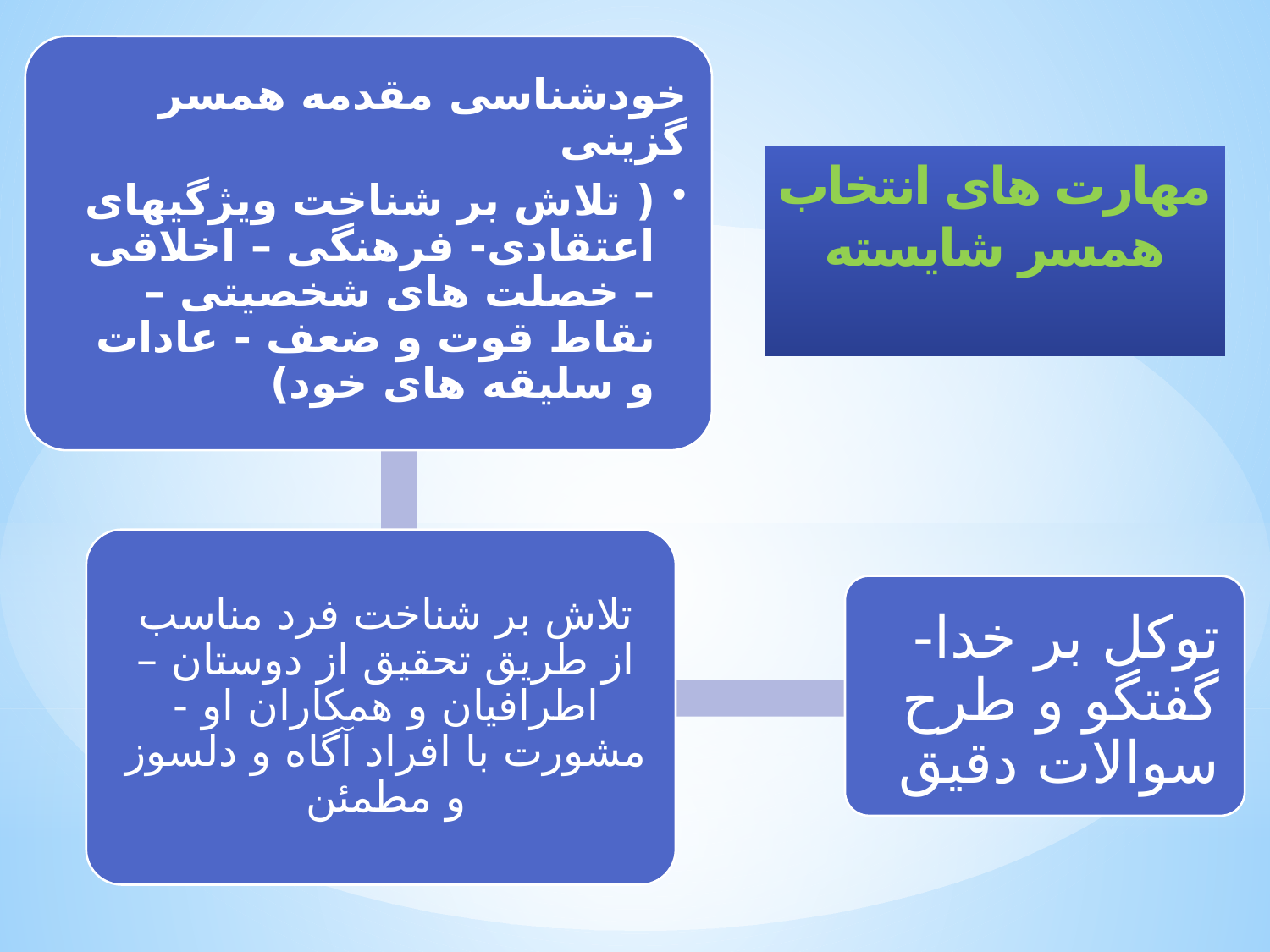

خودشناسی مقدمه همسر گزینی
( تلاش بر شناخت ویژگیهای اعتقادی- فرهنگی – اخلاقی – خصلت های شخصیتی – نقاط قوت و ضعف - عادات و سلیقه های خود)
تلاش بر شناخت فرد مناسب از طریق تحقیق از دوستان – اطرافیان و همکاران او - مشورت با افراد آگاه و دلسوز و مطمئن
توکل بر خدا- گفتگو و طرح سوالات دقیق

# مهارت های انتخاب همسر شایسته